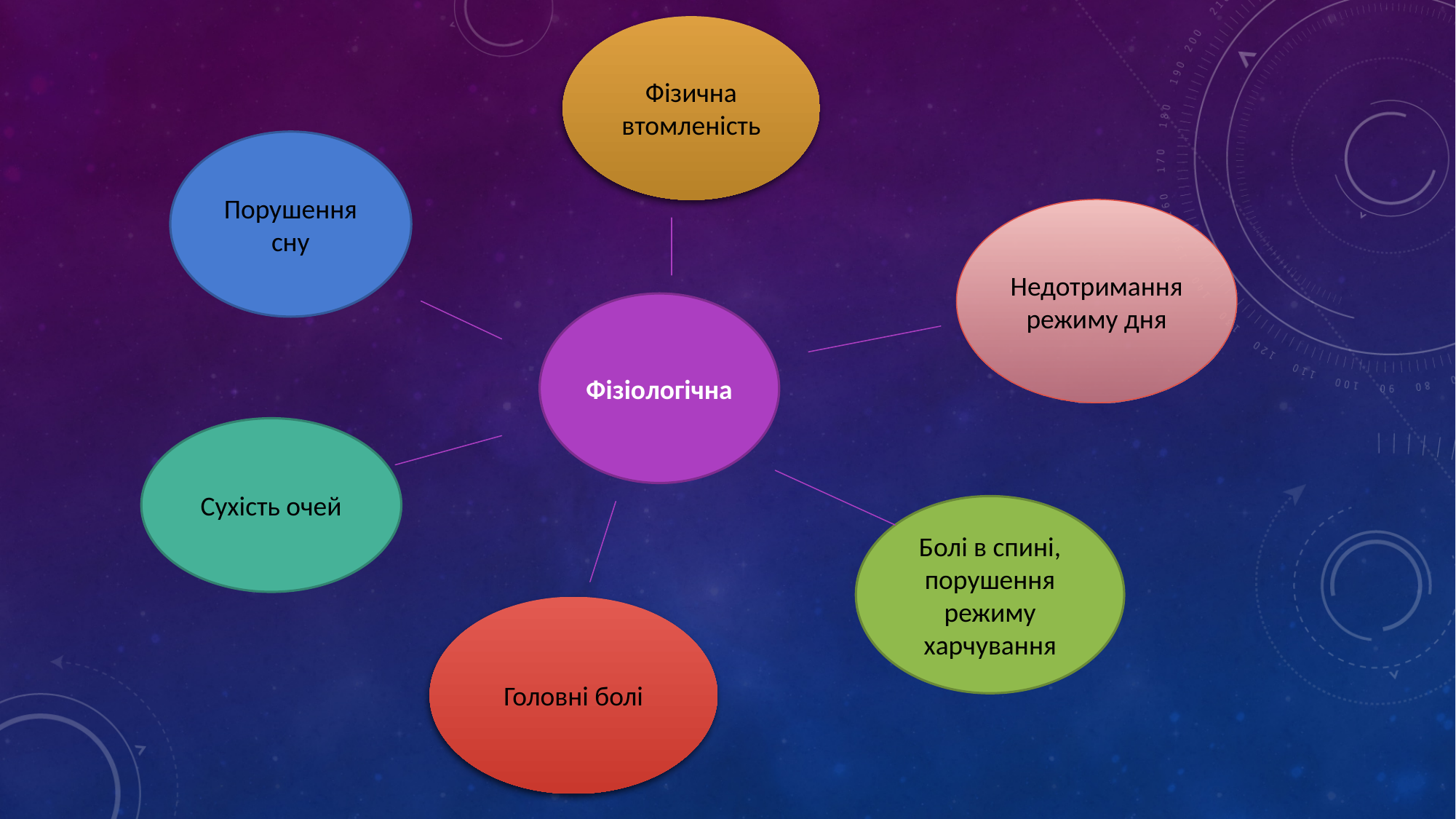

Фізична втомленість
Порушення сну
Недотримання режиму дня
Фізіологічна
Сухість очей
Болі в спині, порушення режиму харчування
Головні болі